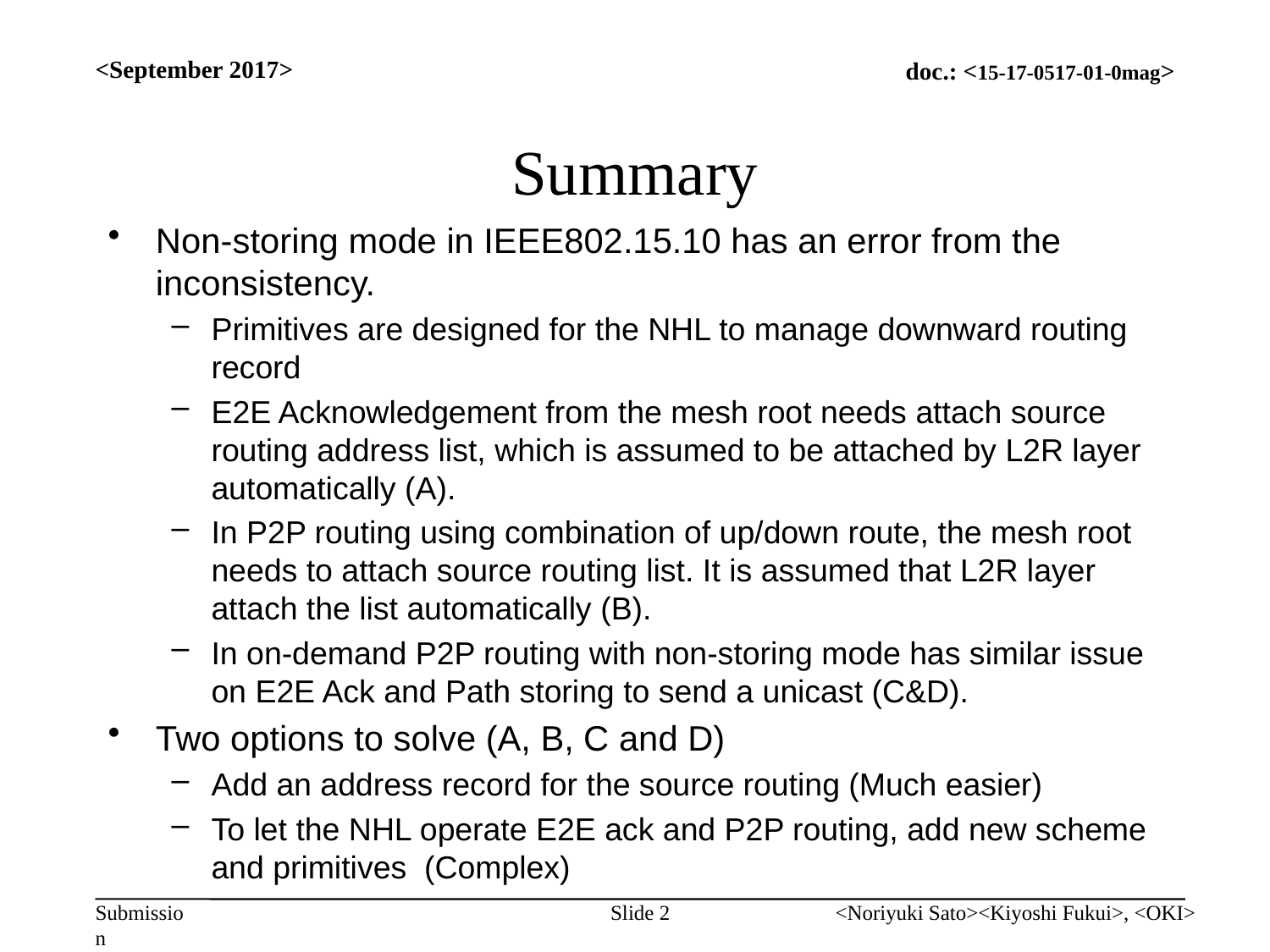

<September 2017>
# Summary
Non-storing mode in IEEE802.15.10 has an error from the inconsistency.
Primitives are designed for the NHL to manage downward routing record
E2E Acknowledgement from the mesh root needs attach source routing address list, which is assumed to be attached by L2R layer automatically (A).
In P2P routing using combination of up/down route, the mesh root needs to attach source routing list. It is assumed that L2R layer attach the list automatically (B).
In on-demand P2P routing with non-storing mode has similar issue on E2E Ack and Path storing to send a unicast (C&D).
Two options to solve (A, B, C and D)
Add an address record for the source routing (Much easier)
To let the NHL operate E2E ack and P2P routing, add new scheme and primitives  (Complex)
Slide 2
<Noriyuki Sato><Kiyoshi Fukui>, <OKI>